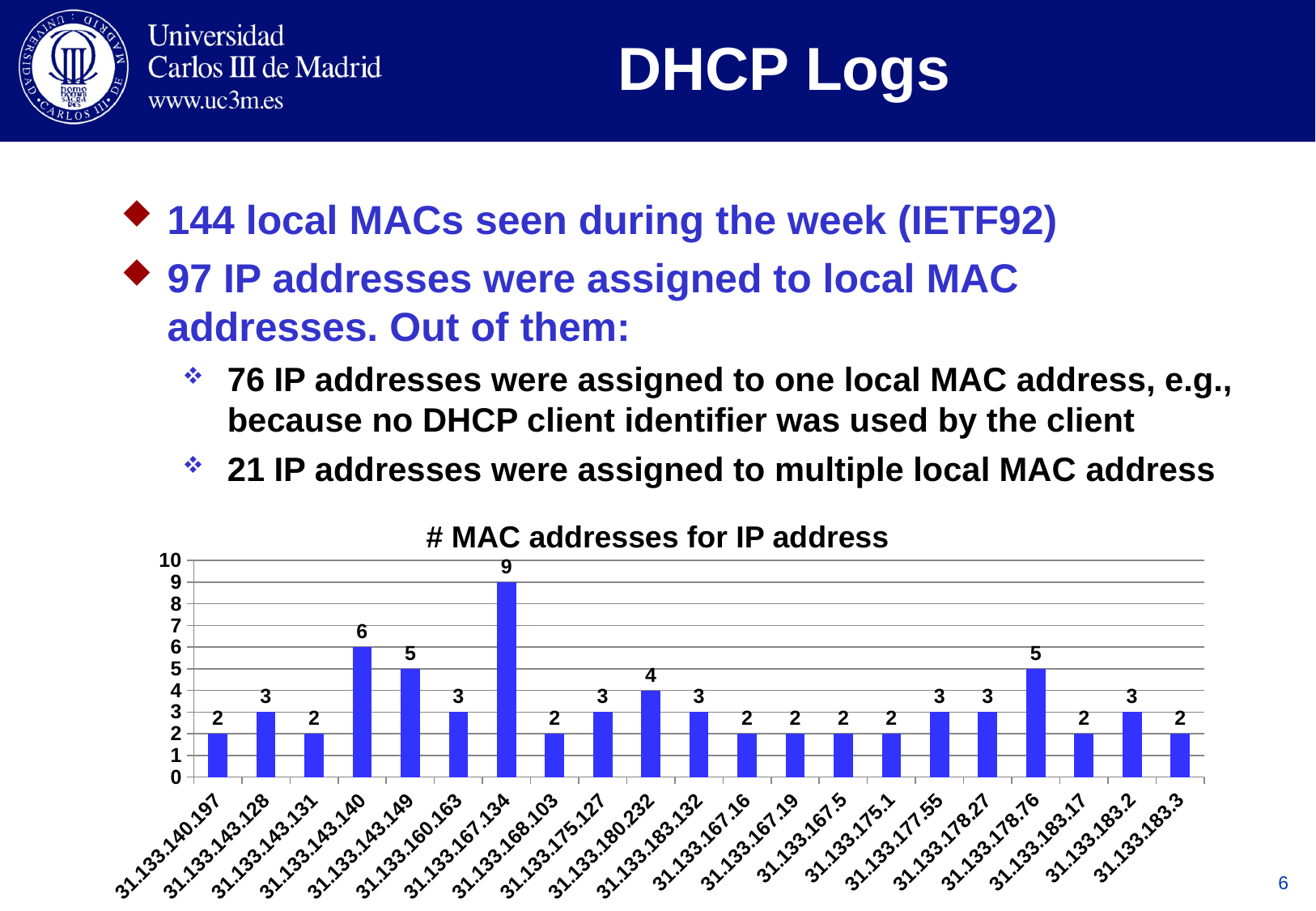

# DHCP Logs
144 local MACs seen during the week (IETF92)
97 IP addresses were assigned to local MAC addresses. Out of them:
76 IP addresses were assigned to one local MAC address, e.g., because no DHCP client identifier was used by the client
21 IP addresses were assigned to multiple local MAC address

# MAC addresses for IP address

### Chart

| Category |  |
|---|---|
| 31.133.140.197 | 2.0 |
| 31.133.143.128 | 3.0 |
| 31.133.143.131 | 2.0 |
| 31.133.143.140 | 6.0 |
| 31.133.143.149 | 5.0 |
| 31.133.160.163 | 3.0 |
| 31.133.167.134 | 9.0 |
| 31.133.168.103 | 2.0 |
| 31.133.175.127 | 3.0 |
| 31.133.180.232 | 4.0 |
| 31.133.183.132 | 3.0 |
| 31.133.167.16 | 2.0 |
| 31.133.167.19 | 2.0 |
| 31.133.167.5 | 2.0 |
| 31.133.175.1 | 2.0 |
| 31.133.177.55 | 3.0 |
| 31.133.178.27 | 3.0 |
| 31.133.178.76 | 5.0 |
| 31.133.183.17 | 2.0 |
| 31.133.183.2 | 3.0 |
| 31.133.183.3 | 2.0 |